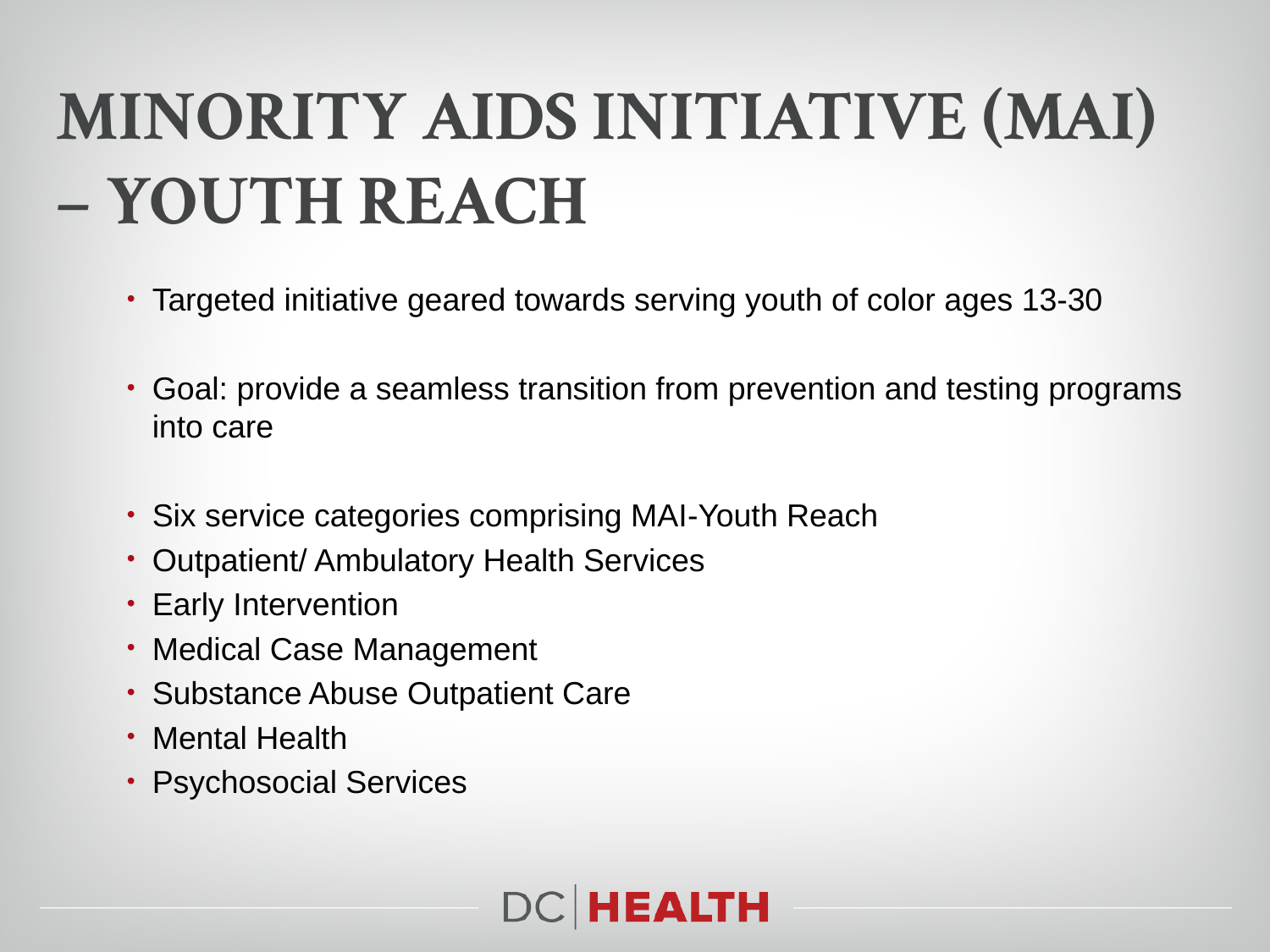

# Minority aids initiative (MAI) – youth reach
Targeted initiative geared towards serving youth of color ages 13-30

Goal: provide a seamless transition from prevention and testing programs into care

Six service categories comprising MAI-Youth Reach
Outpatient/ Ambulatory Health Services
Early Intervention
Medical Case Management
Substance Abuse Outpatient Care
Mental Health
Psychosocial Services